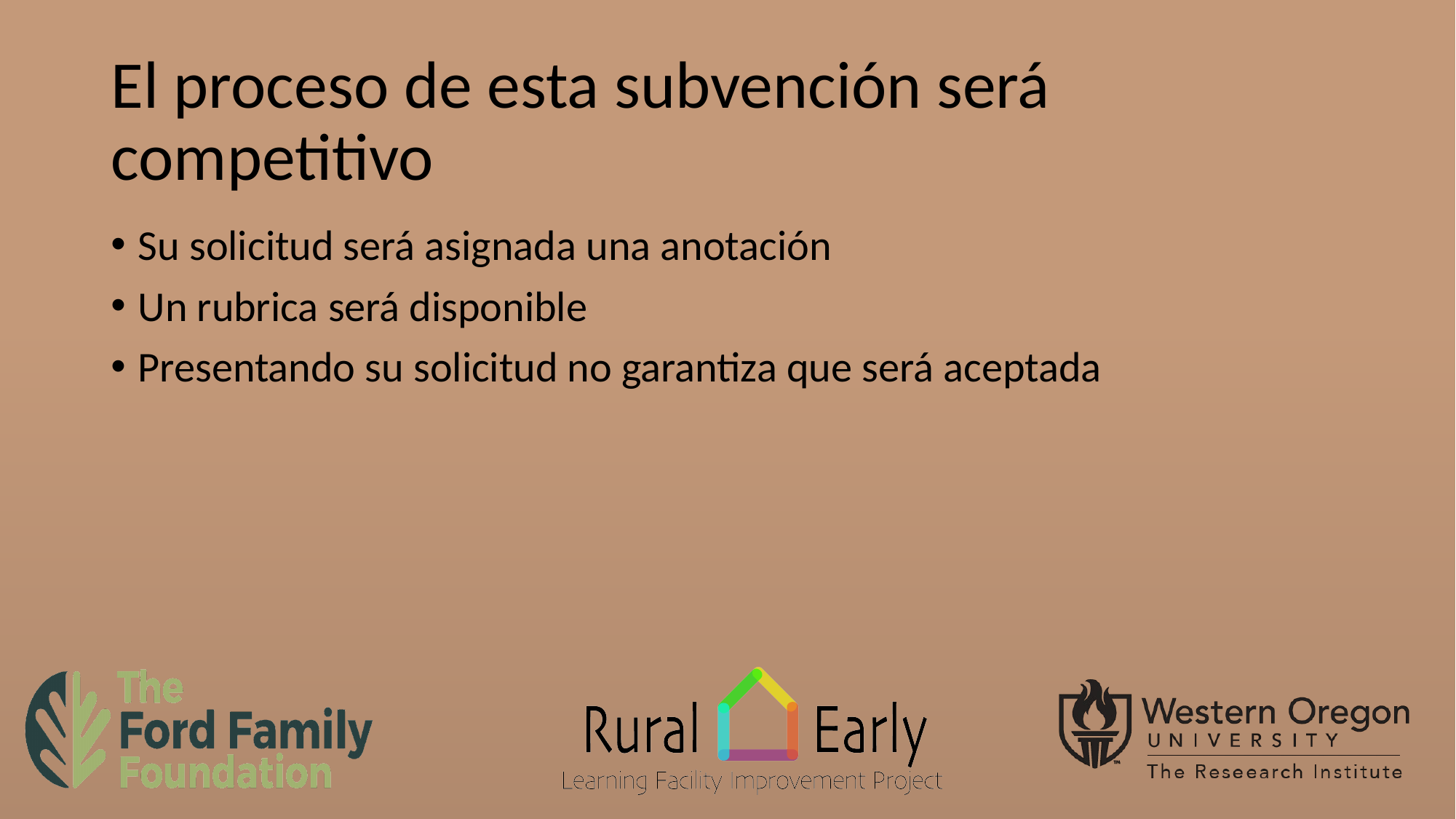

# El proceso de esta subvención será competitivo
Su solicitud será asignada una anotación
Un rubrica será disponible
Presentando su solicitud no garantiza que será aceptada